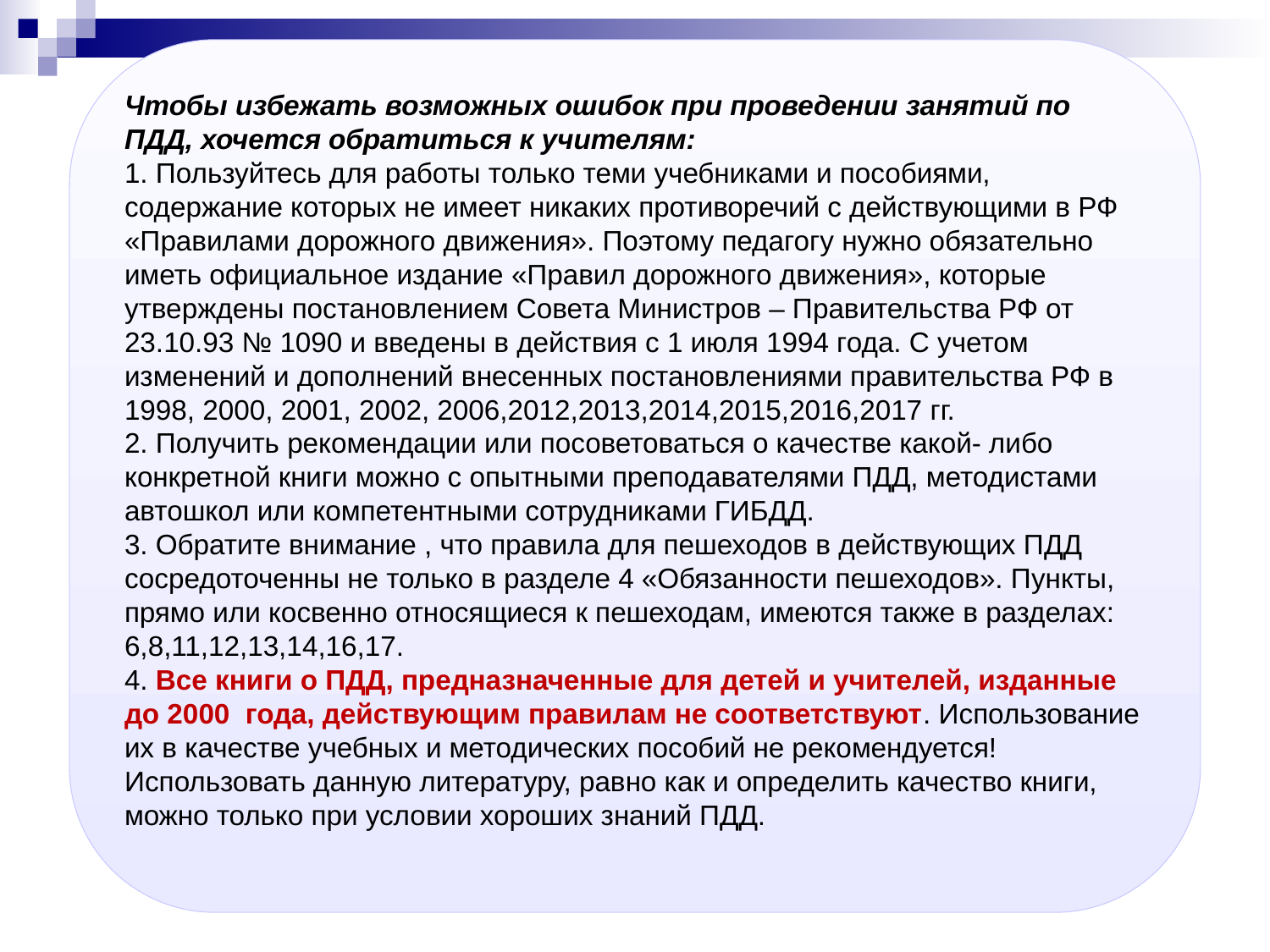

Чтобы избежать возможных ошибок при проведении занятий по ПДД, хочется обратиться к учителям:
1. Пользуйтесь для работы только теми учебниками и пособиями, содержание которых не имеет никаких противоречий с действующими в РФ «Правилами дорожного движения». Поэтому педагогу нужно обязательно иметь официальное издание «Правил дорожного движения», которые утверждены постановлением Совета Министров – Правительства РФ от 23.10.93 № 1090 и введены в действия с 1 июля 1994 года. С учетом изменений и дополнений внесенных постановлениями правительства РФ в 1998, 2000, 2001, 2002, 2006,2012,2013,2014,2015,2016,2017 гг.
2. Получить рекомендации или посоветоваться о качестве какой- либо конкретной книги можно с опытными преподавателями ПДД, методистами автошкол или компетентными сотрудниками ГИБДД.
3. Обратите внимание , что правила для пешеходов в действующих ПДД сосредоточенны не только в разделе 4 «Обязанности пешеходов». Пункты, прямо или косвенно относящиеся к пешеходам, имеются также в разделах: 6,8,11,12,13,14,16,17.
4. Все книги о ПДД, предназначенные для детей и учителей, изданные до 2000  года, действующим правилам не соответствуют. Использование их в качестве учебных и методических пособий не рекомендуется! Использовать данную литературу, равно как и определить качество книги, можно только при условии хороших знаний ПДД.